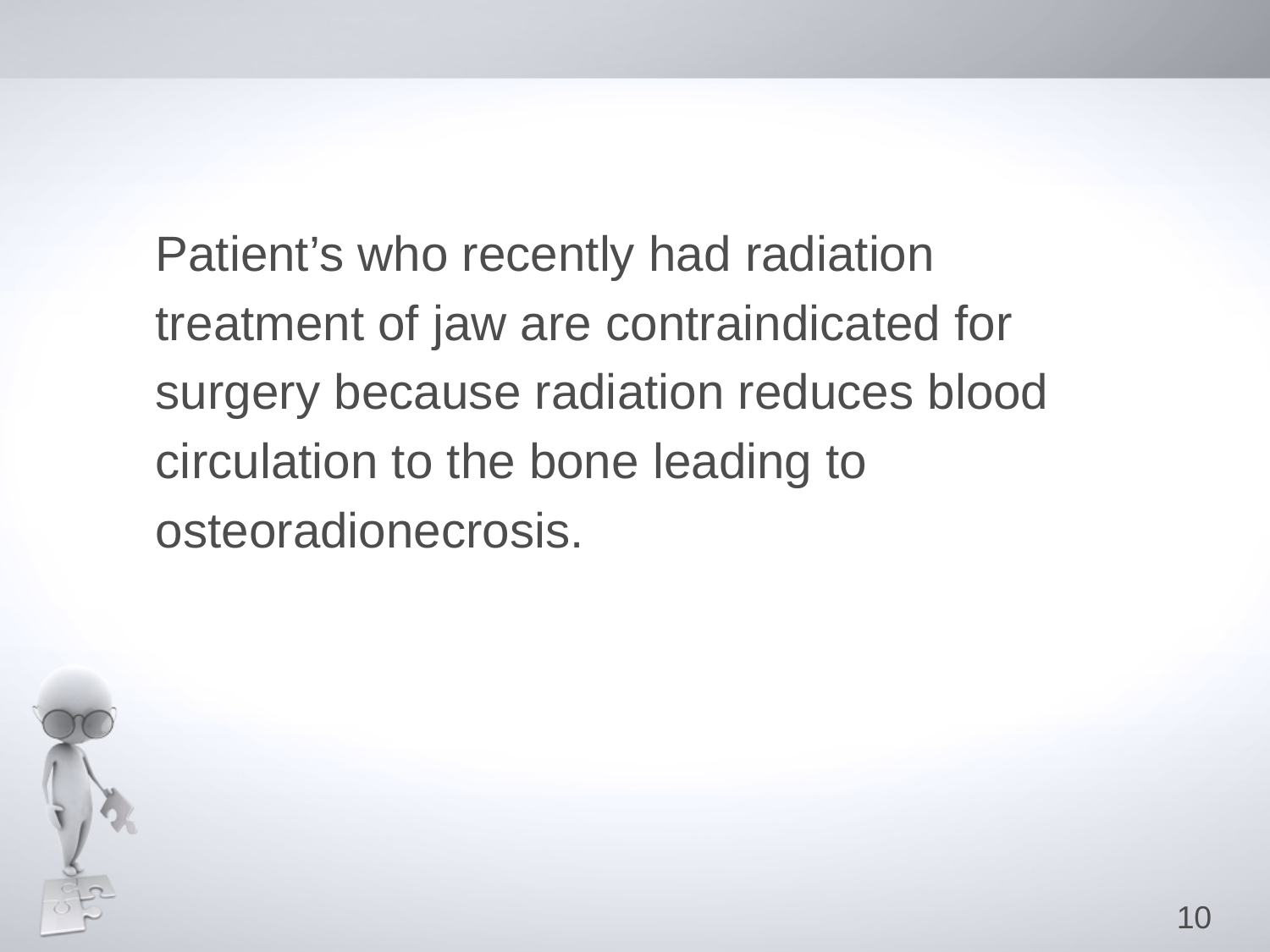

#
Patient’s who recently had radiation
treatment of jaw are contraindicated for
surgery because radiation reduces blood
circulation to the bone leading to
osteoradionecrosis.
10